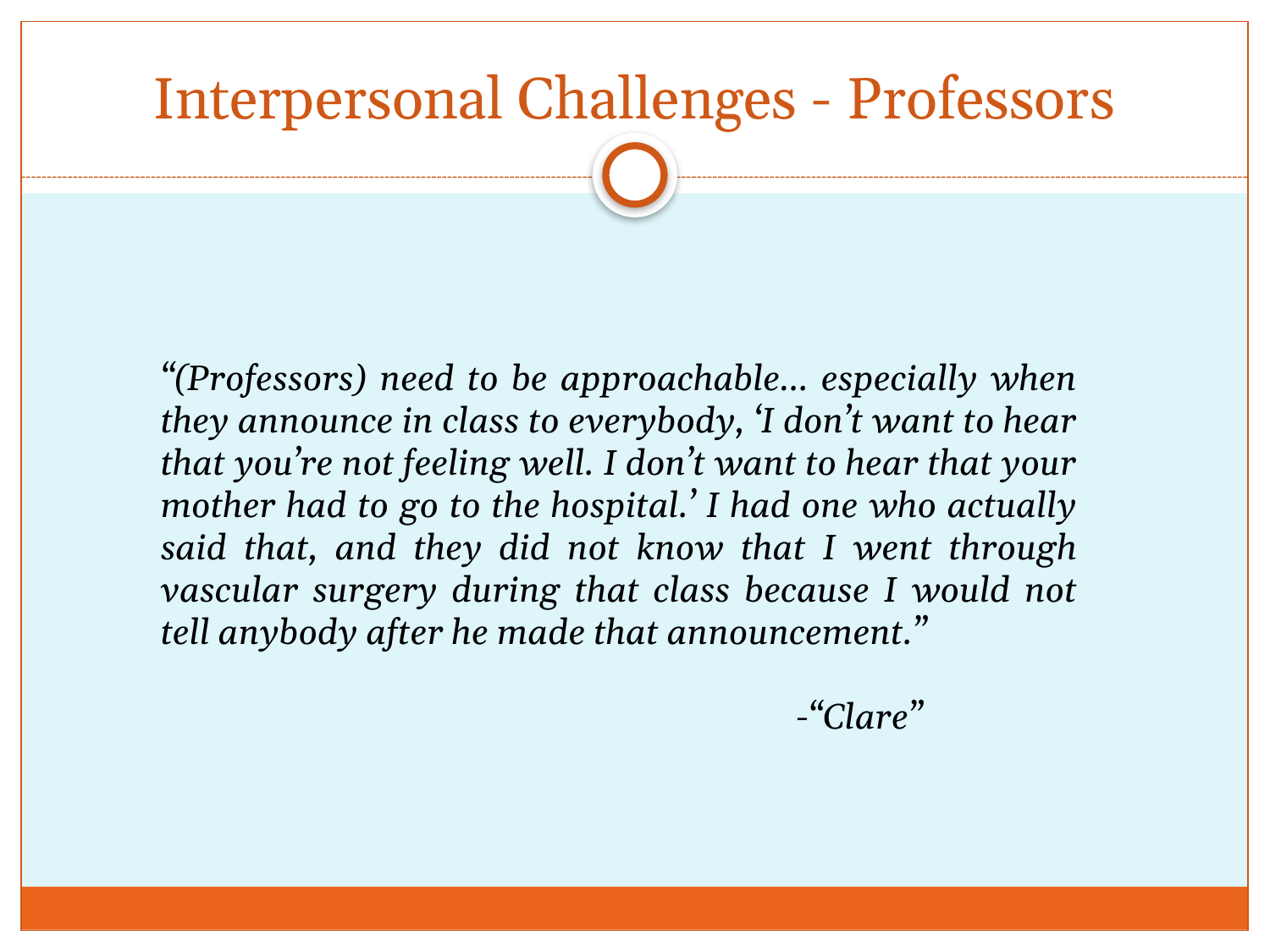

# Interpersonal Challenges - Professors

“(Professors) need to be approachable… especially when they announce in class to everybody, ‘I don’t want to hear that you’re not feeling well. I don’t want to hear that your mother had to go to the hospital.’ I had one who actually said that, and they did not know that I went through vascular surgery during that class because I would not tell anybody after he made that announcement.”

					-“Clare”